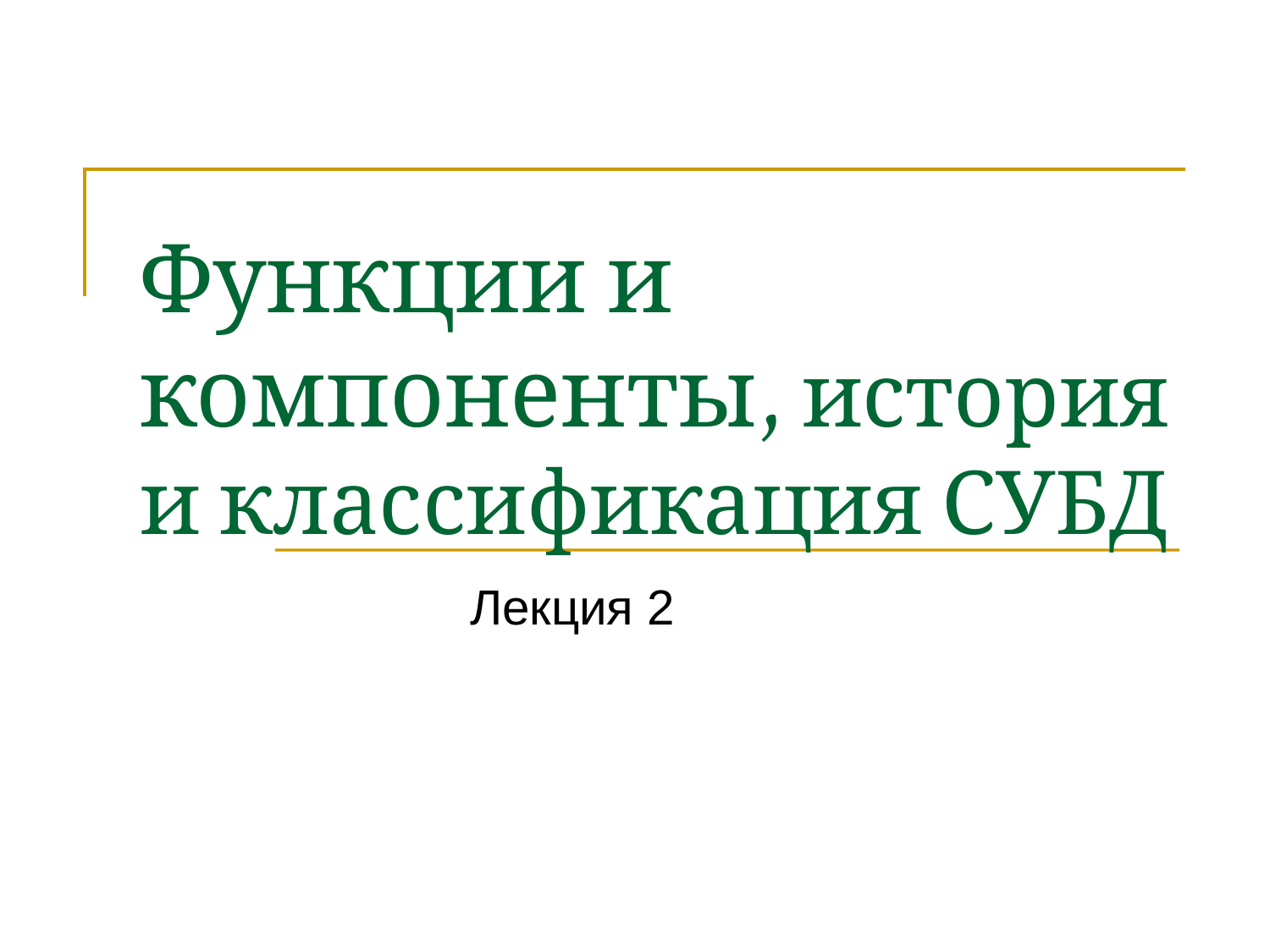

# Функции и компоненты, история и классификация СУБД

Лекция 2